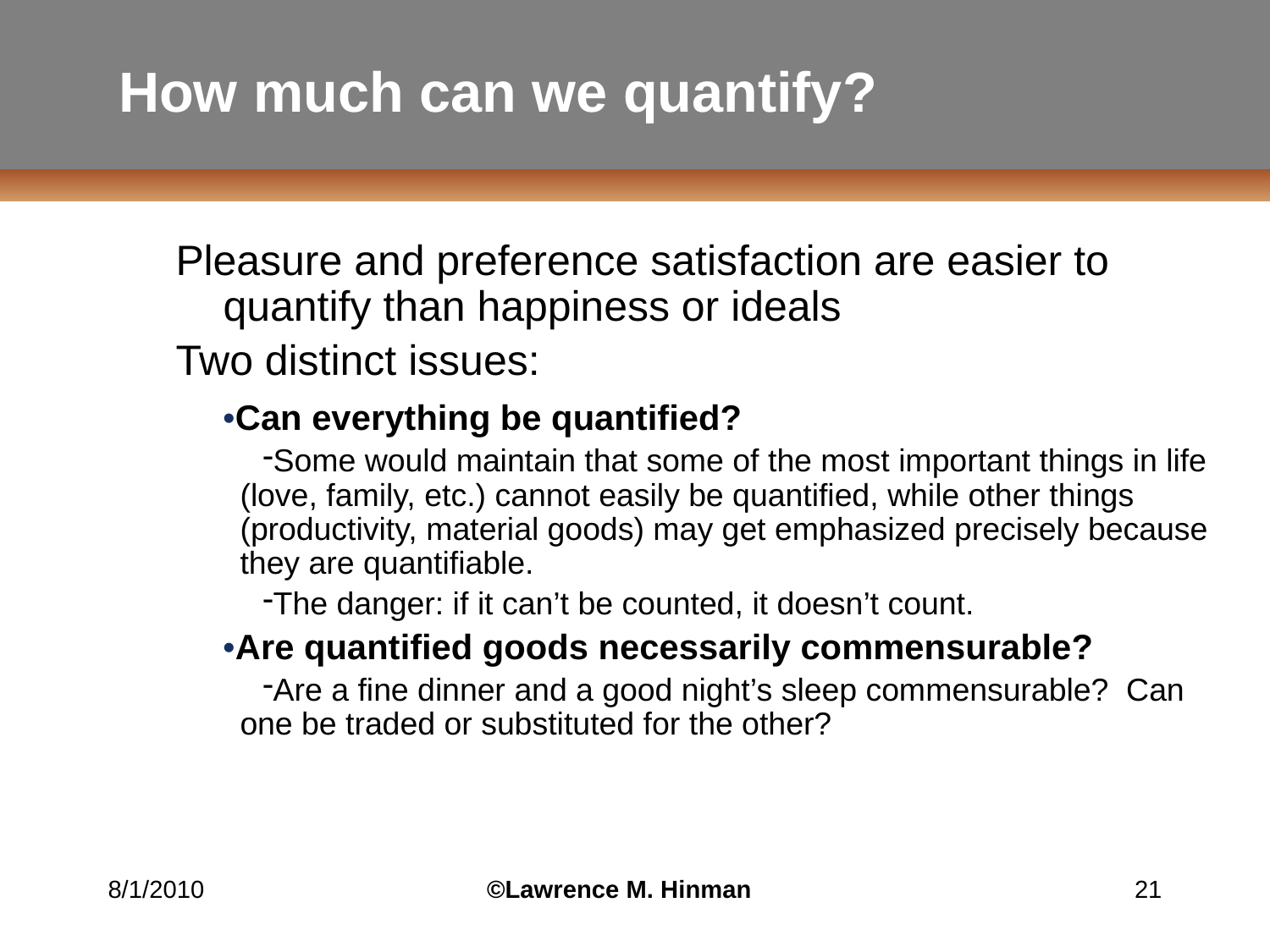

# How much can we quantify?
Pleasure and preference satisfaction are easier to quantify than happiness or ideals
Two distinct issues:
Can everything be quantified?
Some would maintain that some of the most important things in life (love, family, etc.) cannot easily be quantified, while other things (productivity, material goods) may get emphasized precisely because they are quantifiable.
The danger: if it can’t be counted, it doesn’t count.
Are quantified goods necessarily commensurable?
Are a fine dinner and a good night’s sleep commensurable?  Can one be traded or substituted for the other?

8/1/2010
©Lawrence M. Hinman
21